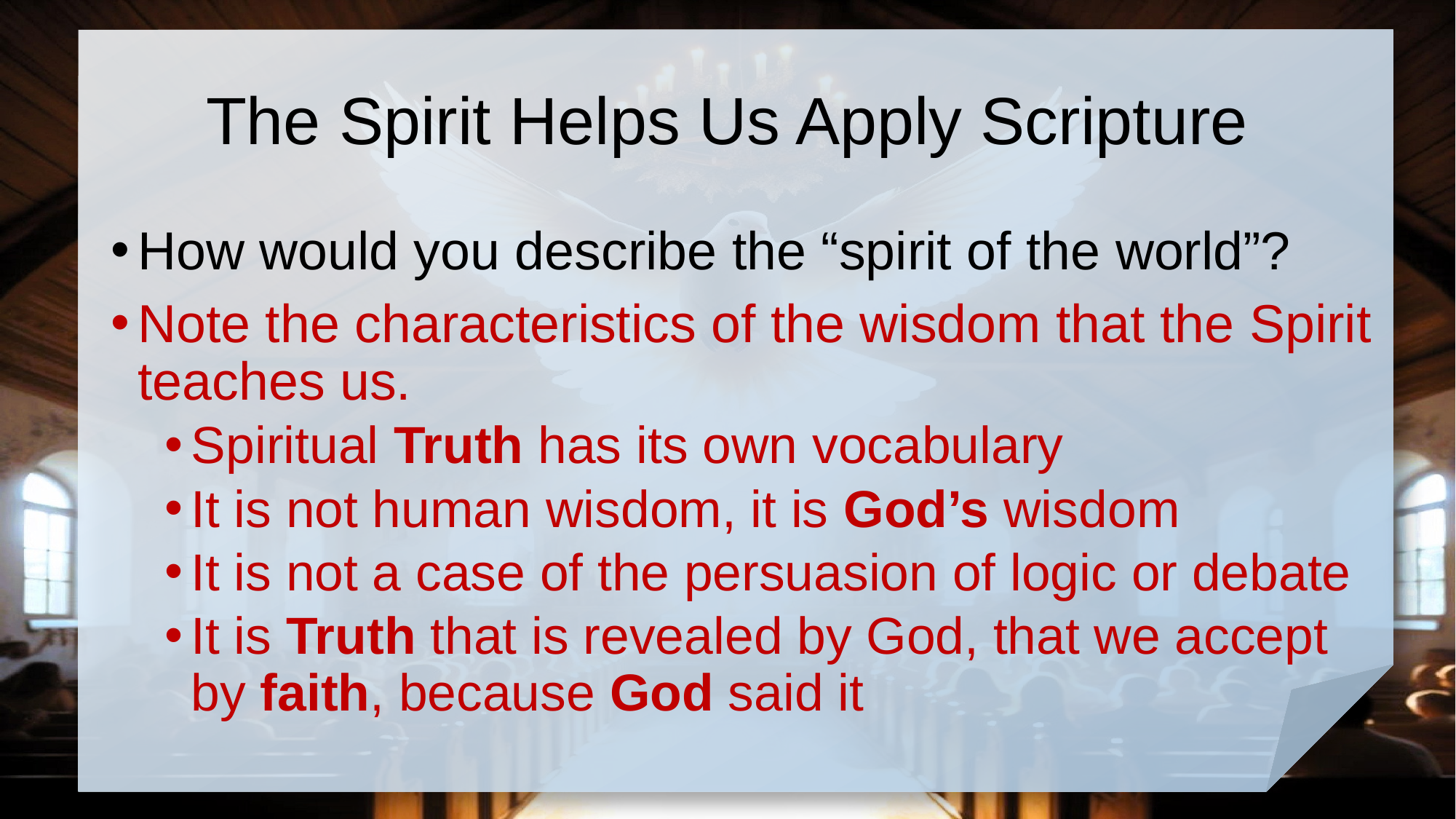

# The Spirit Helps Us Apply Scripture
How would you describe the “spirit of the world”?
Note the characteristics of the wisdom that the Spirit teaches us.
Spiritual Truth has its own vocabulary
It is not human wisdom, it is God’s wisdom
It is not a case of the persuasion of logic or debate
It is Truth that is revealed by God, that we accept by faith, because God said it